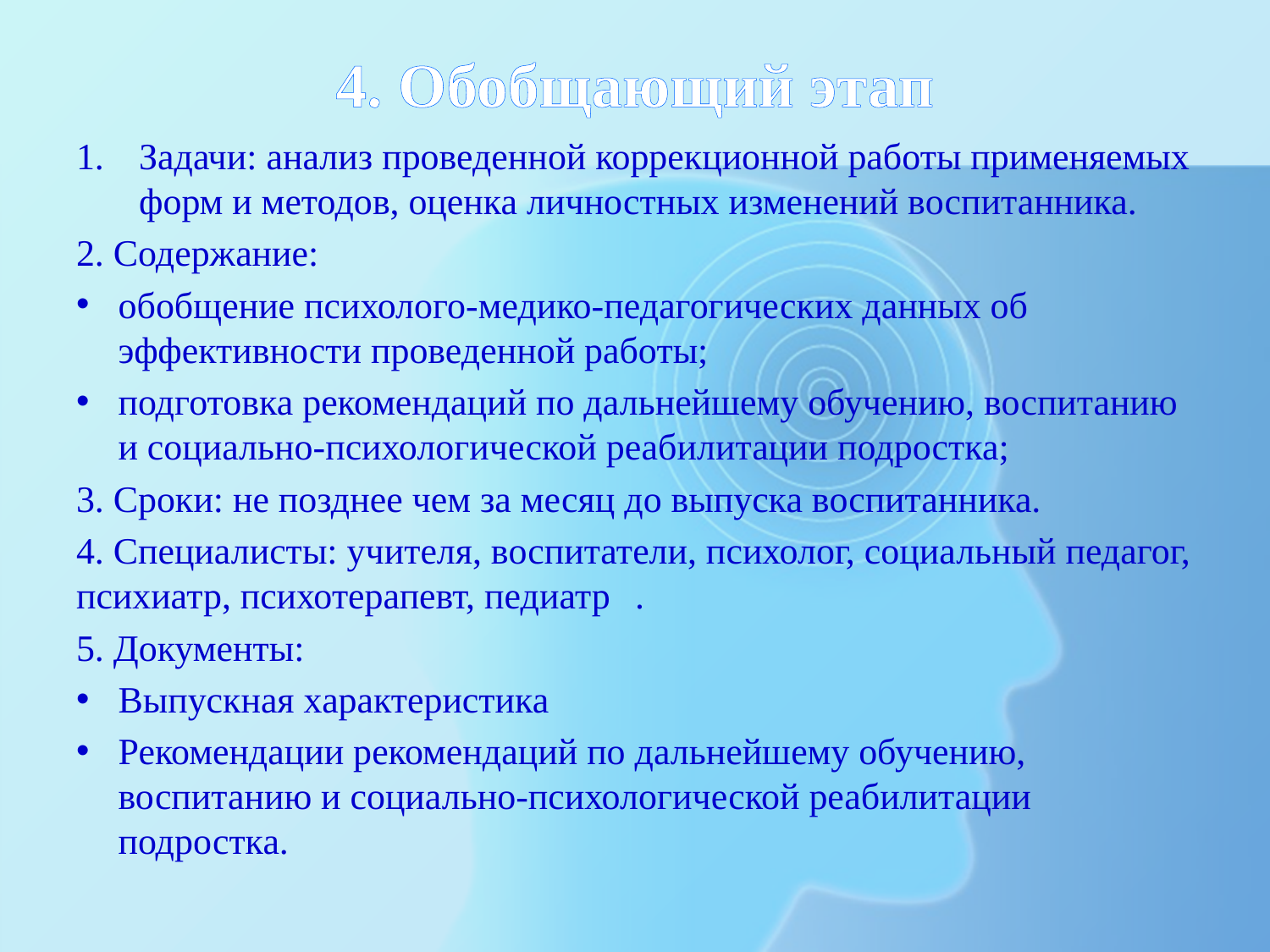

# 4. Обобщающий этап
Задачи: анализ проведенной коррекционной работы применяемых форм и методов, оценка личностных изменений воспитанника.
2. Содержание:
обобщение психолого-медико-педагогических данных об эффективности проведенной работы;
подготовка рекомендаций по дальнейшему обучению, воспитанию и социально-психологической реабилитации подростка;
3. Сроки: не позднее чем за месяц до выпуска воспитанника.
4. Специалисты: учителя, воспитатели, психолог, социальный педагог, психиатр, психотерапевт, педиатр	.
5. Документы:
Выпускная характеристика
Рекомендации рекомендаций по дальнейшему обучению, воспитанию и социально-психологической реабилитации подростка.